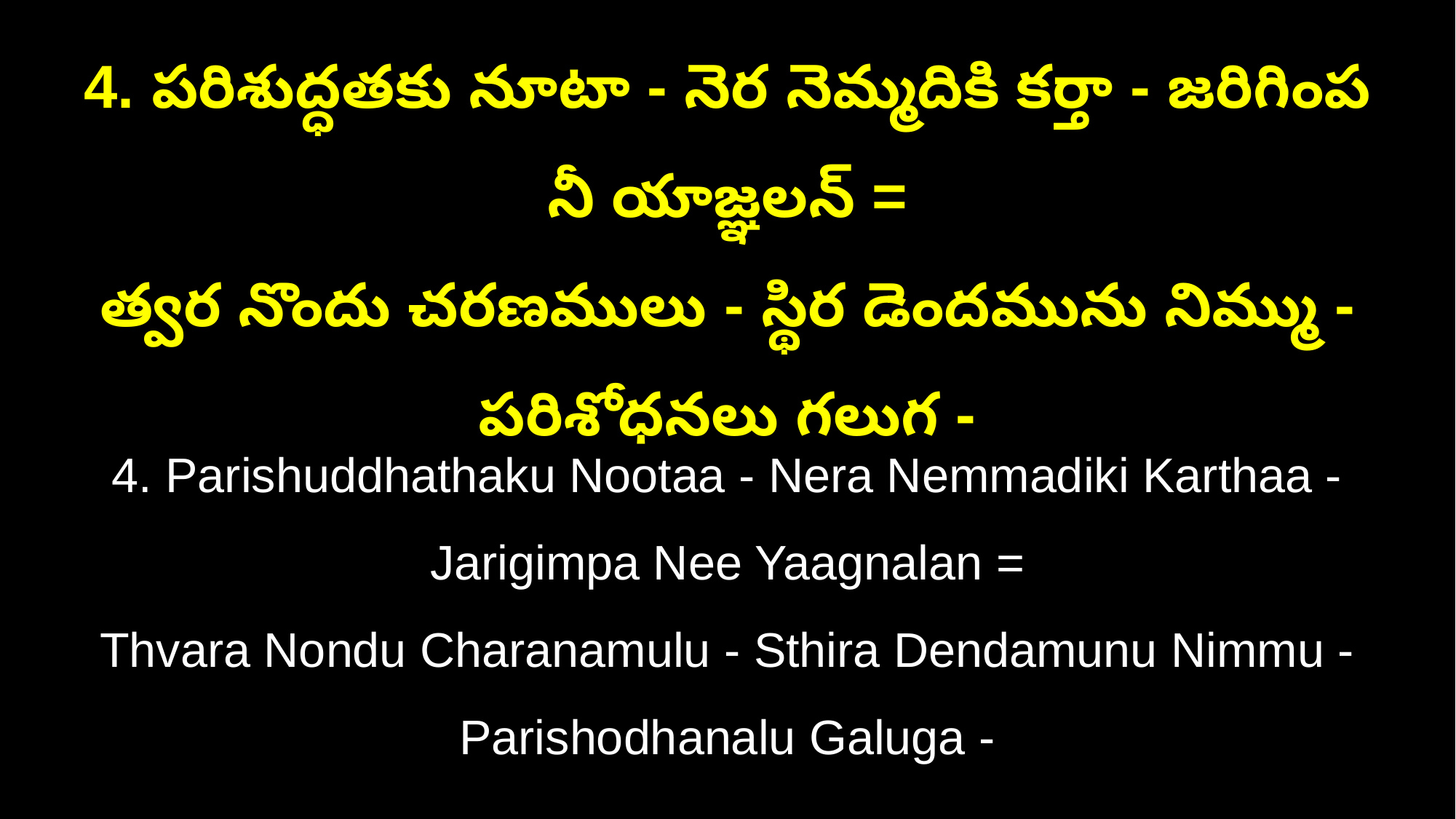

4. పరిశుద్ధతకు నూటా - నెర నెమ్మదికి కర్తా - జరిగింప నీ యాజ్ఞలన్‌ =
త్వర నొందు చరణములు - స్థిర డెందమును నిమ్ము - పరిశోధనలు గలుగ -
4. Parishuddhathaku Nootaa - Nera Nemmadiki Karthaa - Jarigimpa Nee Yaagnalan =
Thvara Nondu Charanamulu - Sthira Dendamunu Nimmu - Parishodhanalu Galuga -